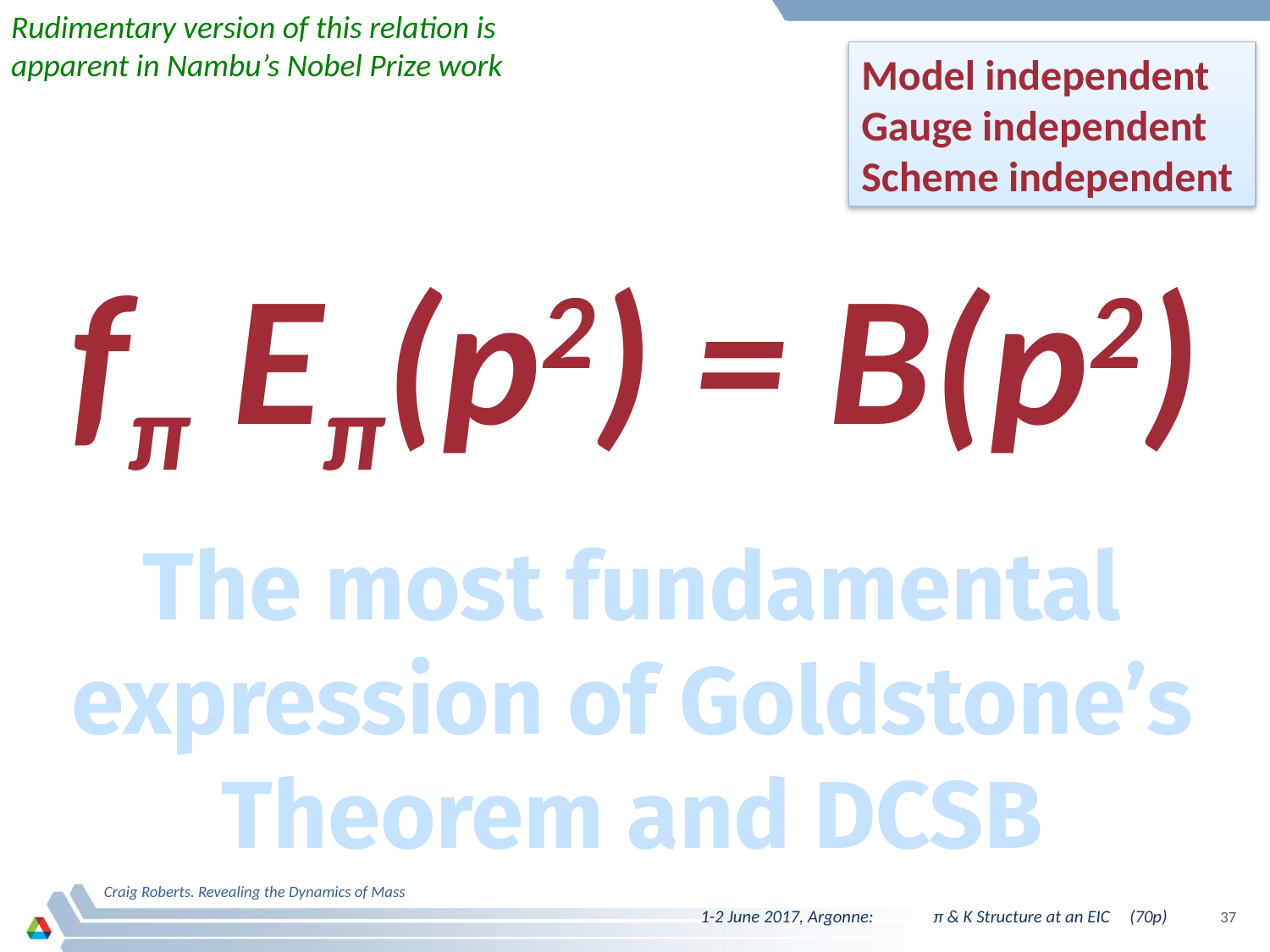

Rudimentary version of this relation is apparent in Nambu’s Nobel Prize work
Model independent
Gauge independent
Scheme independent
fπ Eπ(p2) = B(p2)

# The most fundamental expression of Goldstone’s Theorem and DCSB
Craig Roberts. Revealing the Dynamics of Mass
1-2 June 2017, Argonne:               π & K Structure at an EIC     (70p)
37